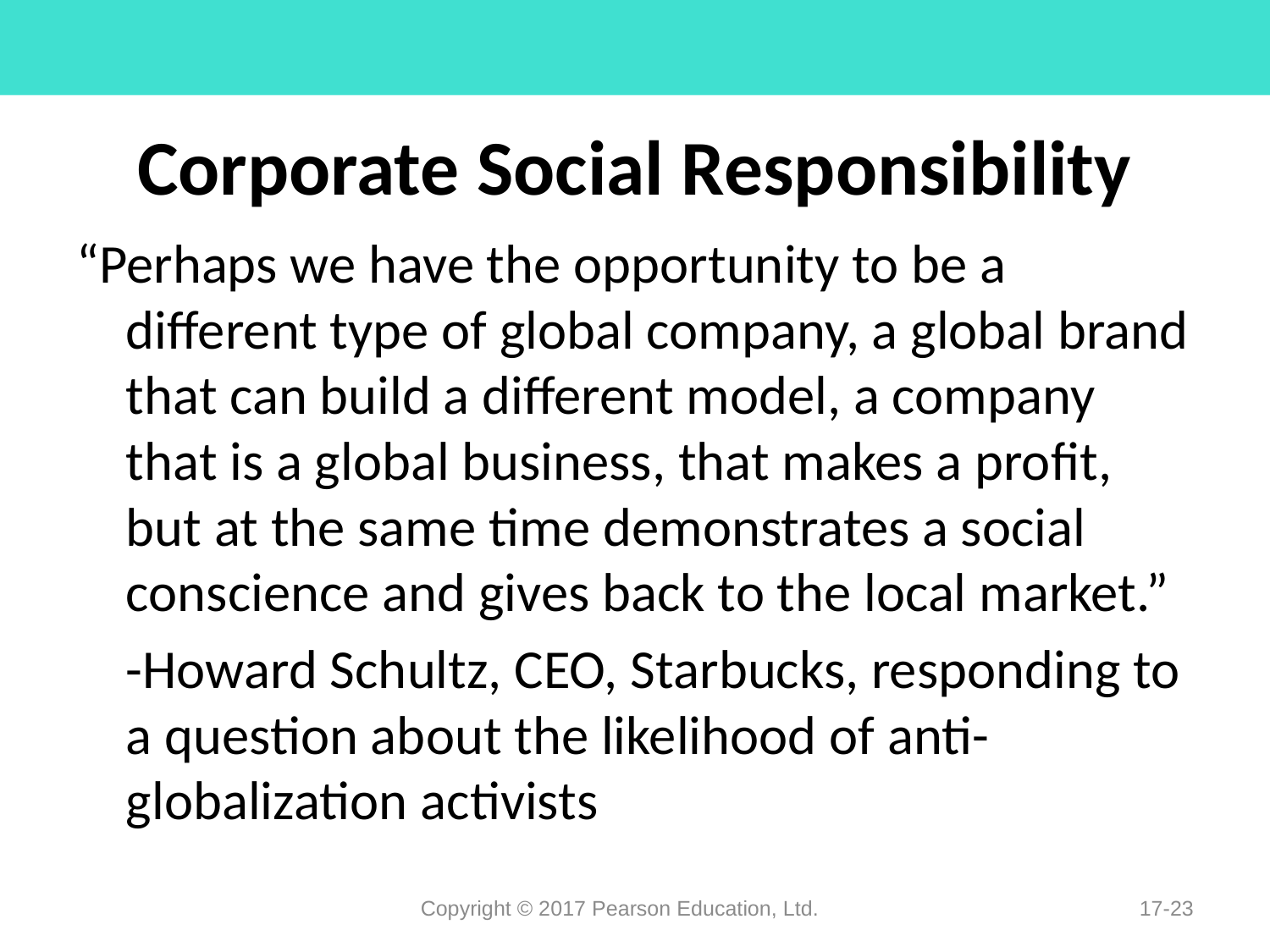

# Corporate Social Responsibility
“Perhaps we have the opportunity to be a different type of global company, a global brand that can build a different model, a company that is a global business, that makes a profit, but at the same time demonstrates a social conscience and gives back to the local market.”
	-Howard Schultz, CEO, Starbucks, responding to a question about the likelihood of anti-globalization activists
Copyright © 2017 Pearson Education, Ltd.
17-23